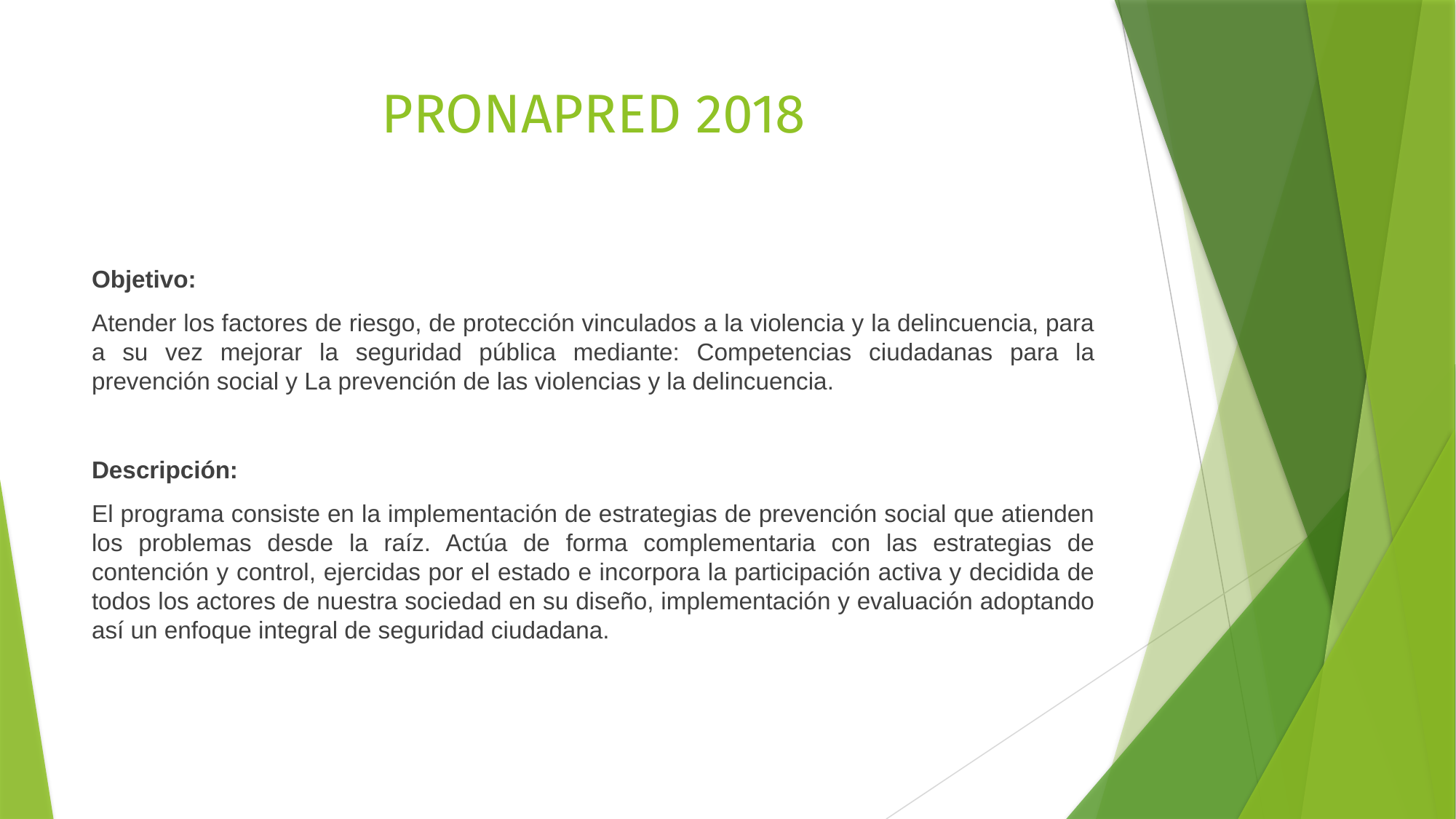

# PRONAPRED 2018
Objetivo:
Atender los factores de riesgo, de protección vinculados a la violencia y la delincuencia, para a su vez mejorar la seguridad pública mediante: Competencias ciudadanas para la prevención social y La prevención de las violencias y la delincuencia.

Descripción:
El programa consiste en la implementación de estrategias de prevención social que atienden los problemas desde la raíz. Actúa de forma complementaria con las estrategias de contención y control, ejercidas por el estado e incorpora la participación activa y decidida de todos los actores de nuestra sociedad en su diseño, implementación y evaluación adoptando así un enfoque integral de seguridad ciudadana.